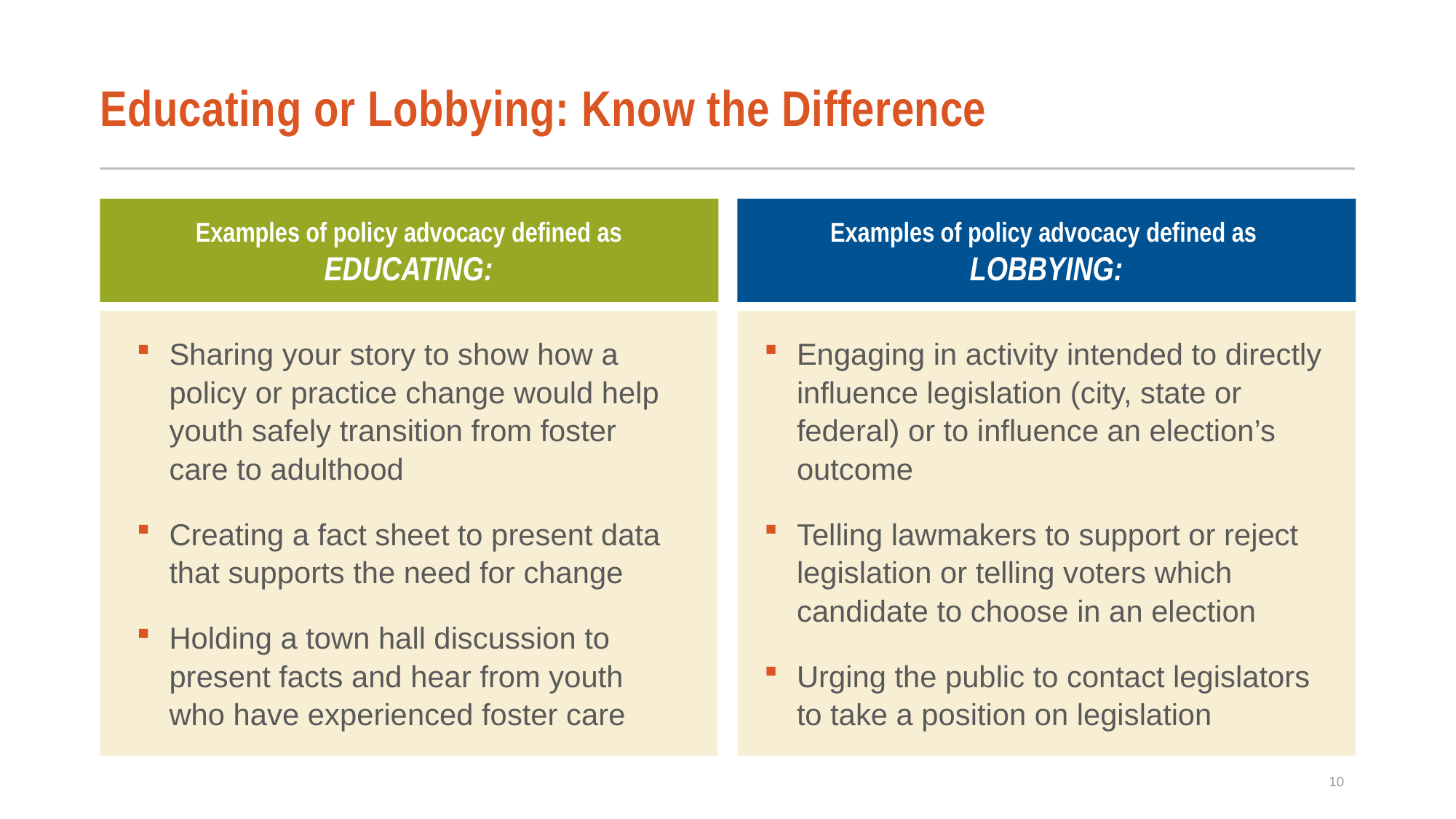

# Educating or Lobbying: Know the Difference

Examples of policy advocacy defined as EDUCATING:
Examples of policy advocacy defined as
LOBBYING:

Engaging in activity intended to directly influence legislation (city, state or federal) or to influence an election’s outcome
Telling lawmakers to support or reject legislation or telling voters which candidate to choose in an election
Urging the public to contact legislators  to take a position on legislation

Sharing your story to show how a policy or practice change would help youth safely transition from foster care to adulthood
Creating a fact sheet to present data that supports the need for change
Holding a town hall discussion to present facts and hear from youth who have experienced foster care
10